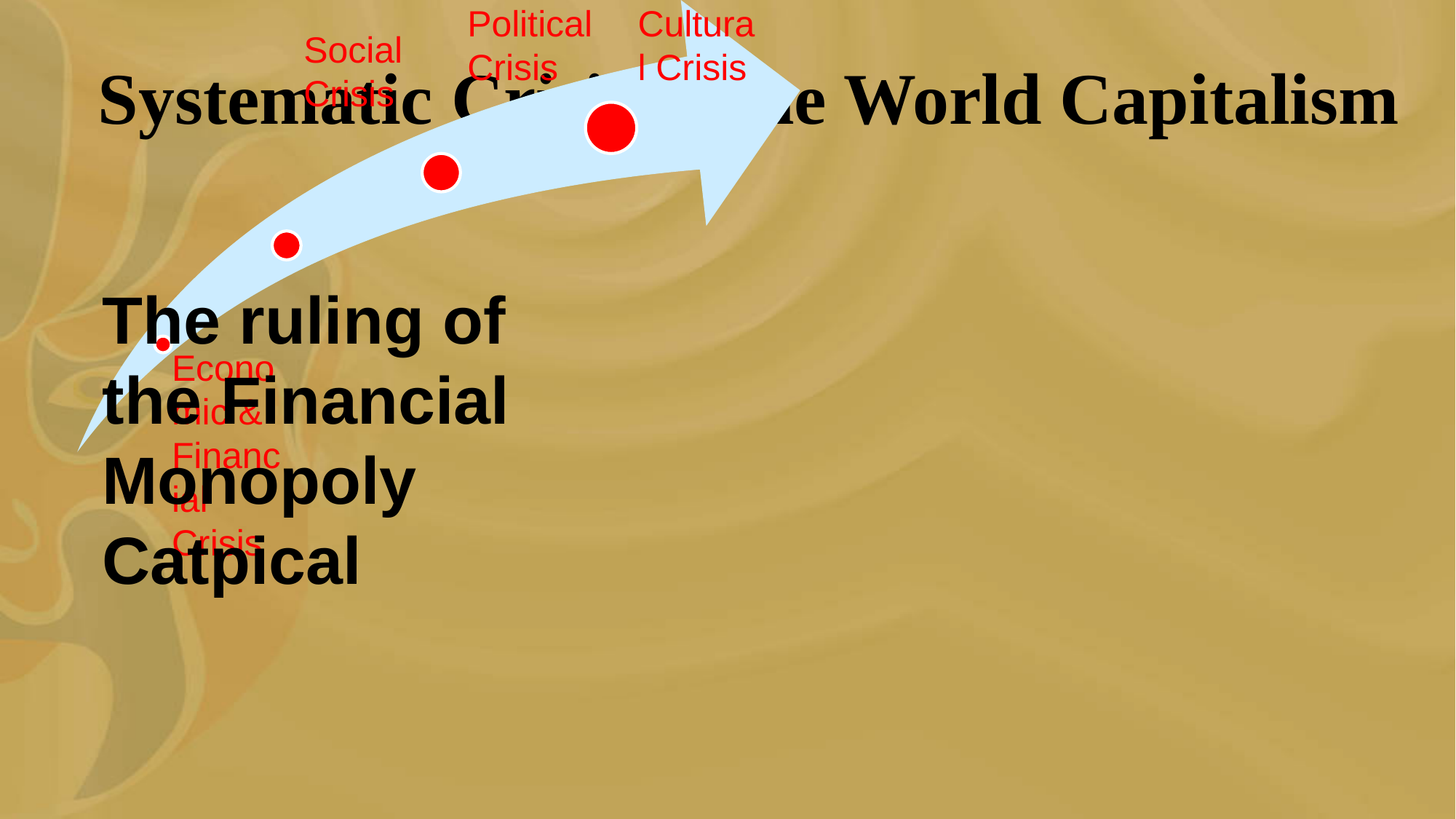

# Systematic Crisis of the World Capitalism
The ruling of the Financial Monopoly Catpical
Economic & Financial Crisis
Social Crisis
Political Crisis
Cultural Crisis